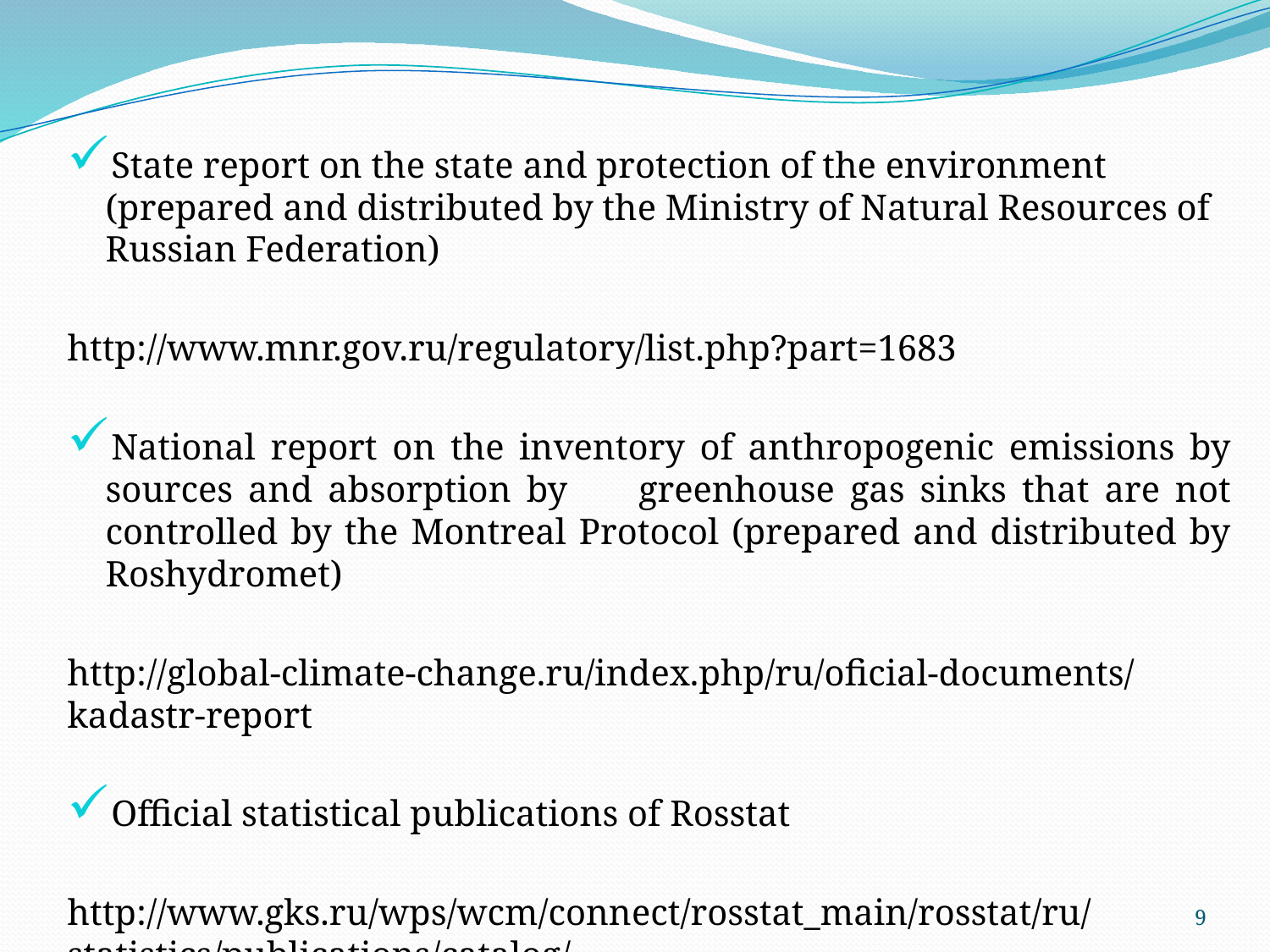

State report on the state and protection of the environment (prepared and distributed by the Ministry of Natural Resources of Russian Federation)

http://www.mnr.gov.ru/regulatory/list.php?part=1683

National report on the inventory of anthropogenic emissions by sources and absorption by 	greenhouse gas sinks that are not controlled by the Montreal Protocol (prepared and distributed by Roshydromet)

http://global-climate-change.ru/index.php/ru/oficial-documents/kadastr-report

Official statistical publications of Rosstat

http://www.gks.ru/wps/wcm/connect/rosstat_main/rosstat/ru/statistics/publications/catalog/

9